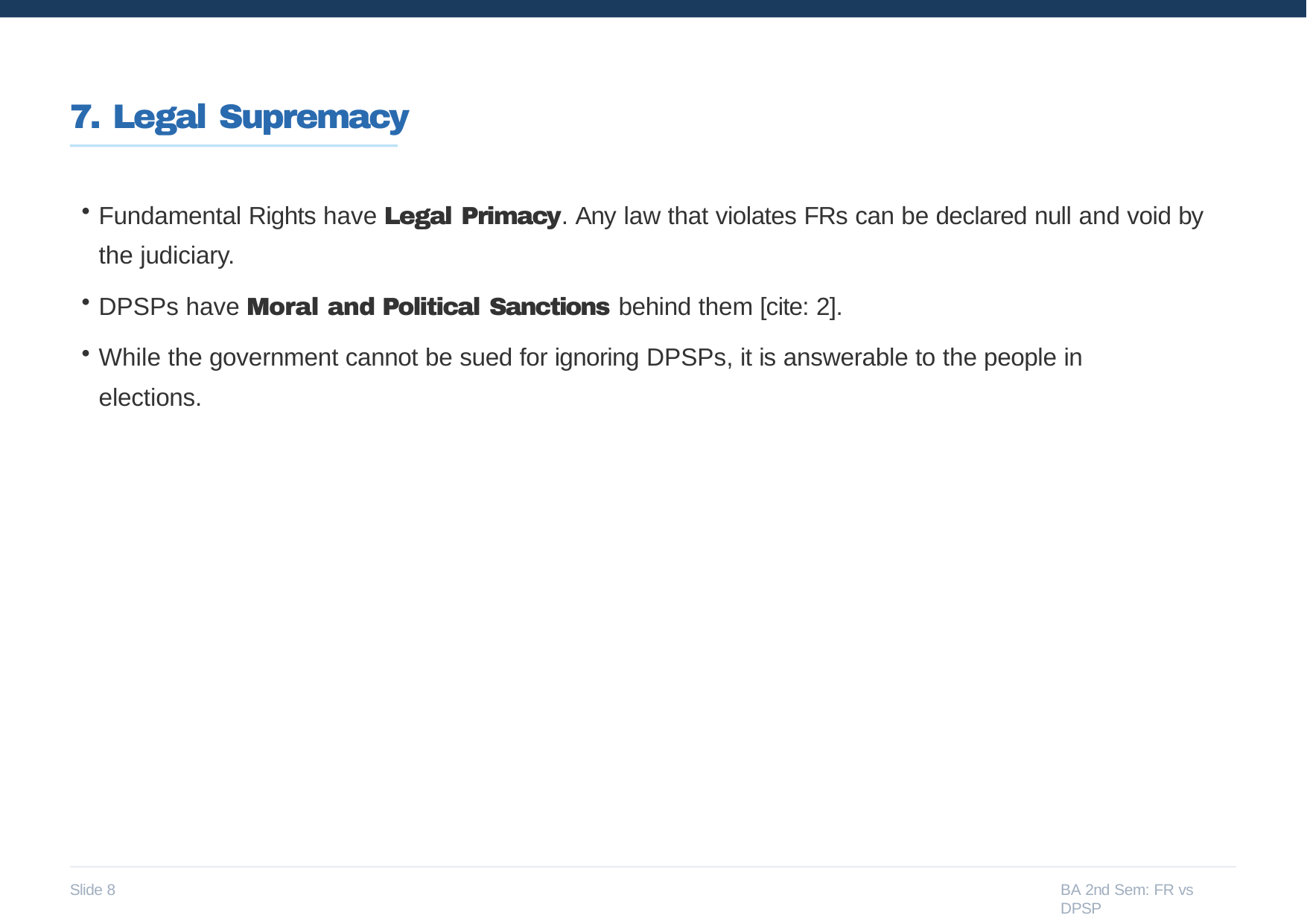

# 7. Legal Supremacy

Fundamental Rights have Legal Primacy. Any law that violates FRs can be declared null and void by the judiciary.
DPSPs have Moral and Political Sanctions behind them [cite: 2].
While the government cannot be sued for ignoring DPSPs, it is answerable to the people in elections.

Slide 8
BA 2nd Sem: FR vs DPSP